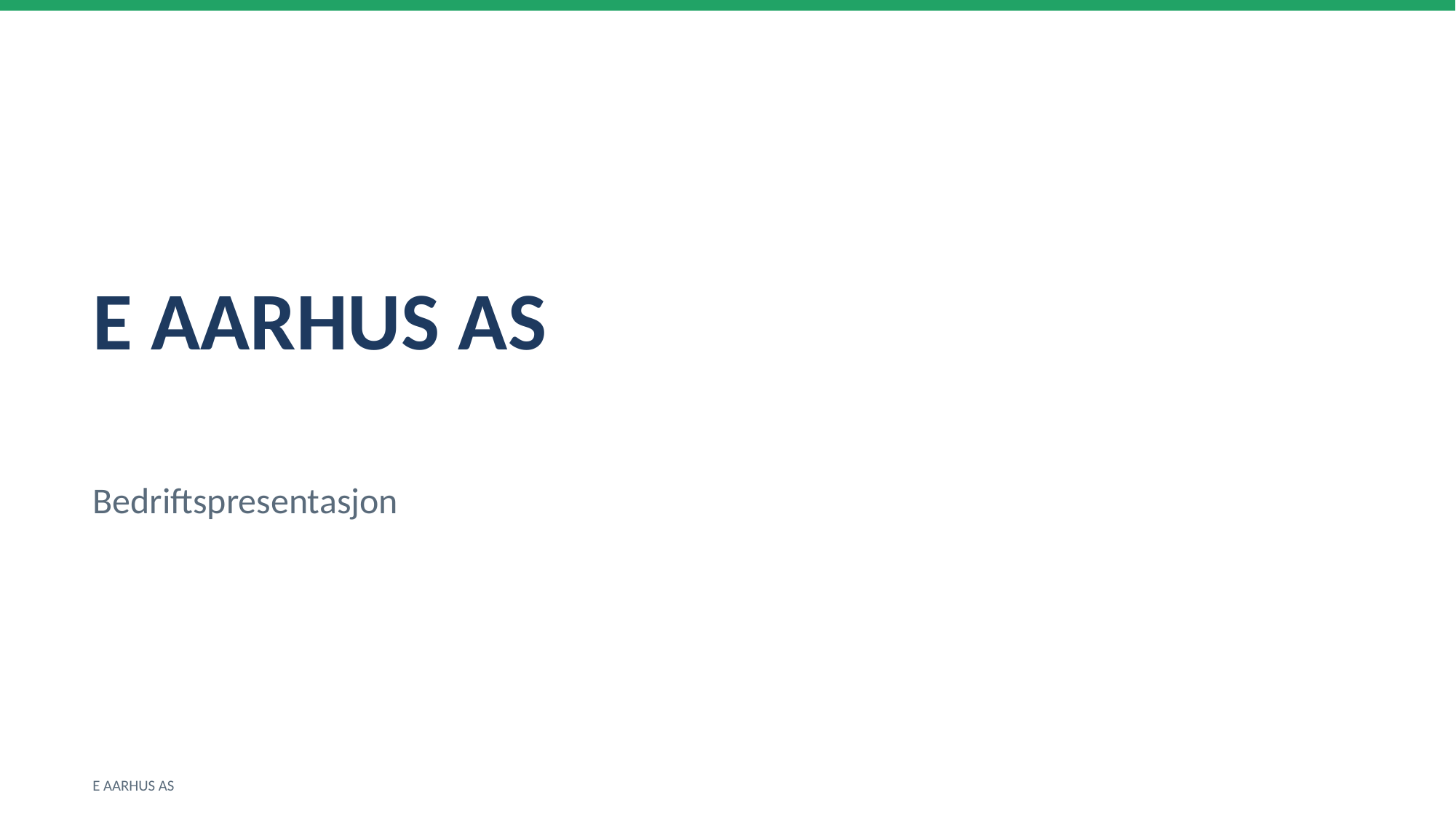

E AARHUS AS
Bedriftspresentasjon
E AARHUS AS